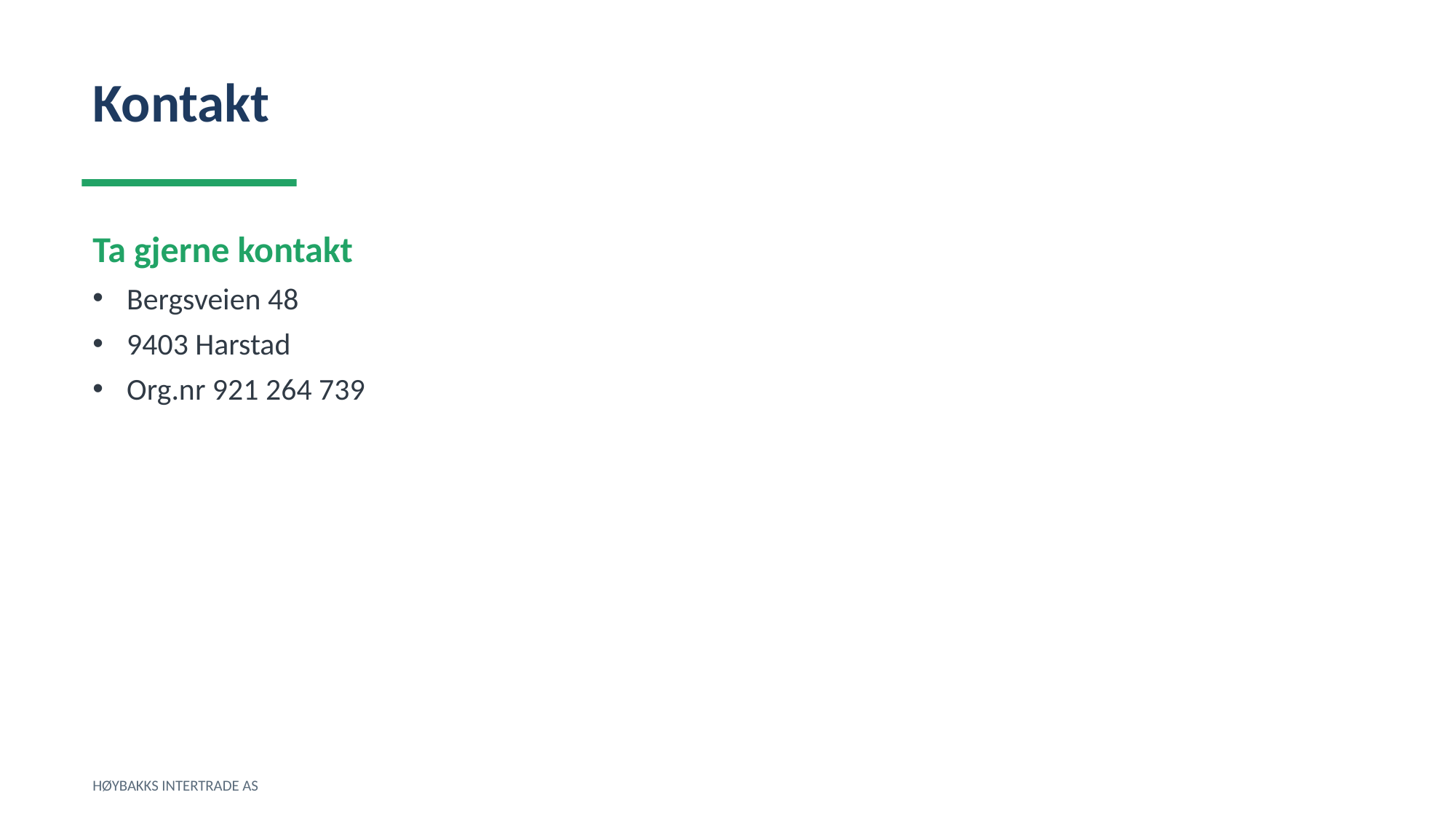

Kontakt

Ta gjerne kontakt
Bergsveien 48
9403 Harstad
Org.nr 921 264 739
HØYBAKKS INTERTRADE AS